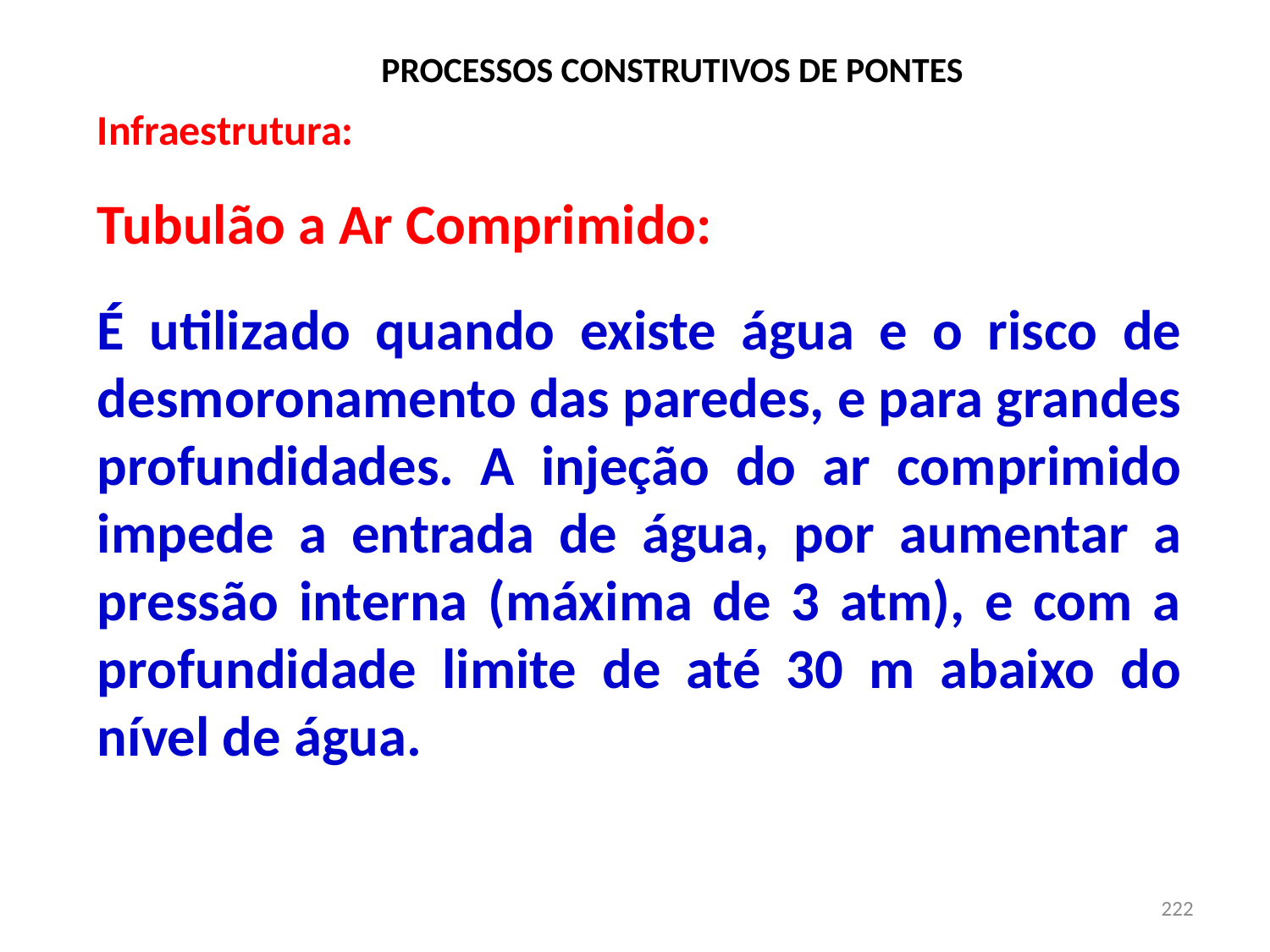

# PROCESSOS CONSTRUTIVOS DE PONTES
Infraestrutura:

Tubulão a Ar Comprimido:

É utilizado quando existe água e o risco de desmoronamento das paredes, e para grandes profundidades. A injeção do ar comprimido impede a entrada de água, por aumentar a pressão interna (máxima de 3 atm), e com a profundidade limite de até 30 m abaixo do nível de água.
222